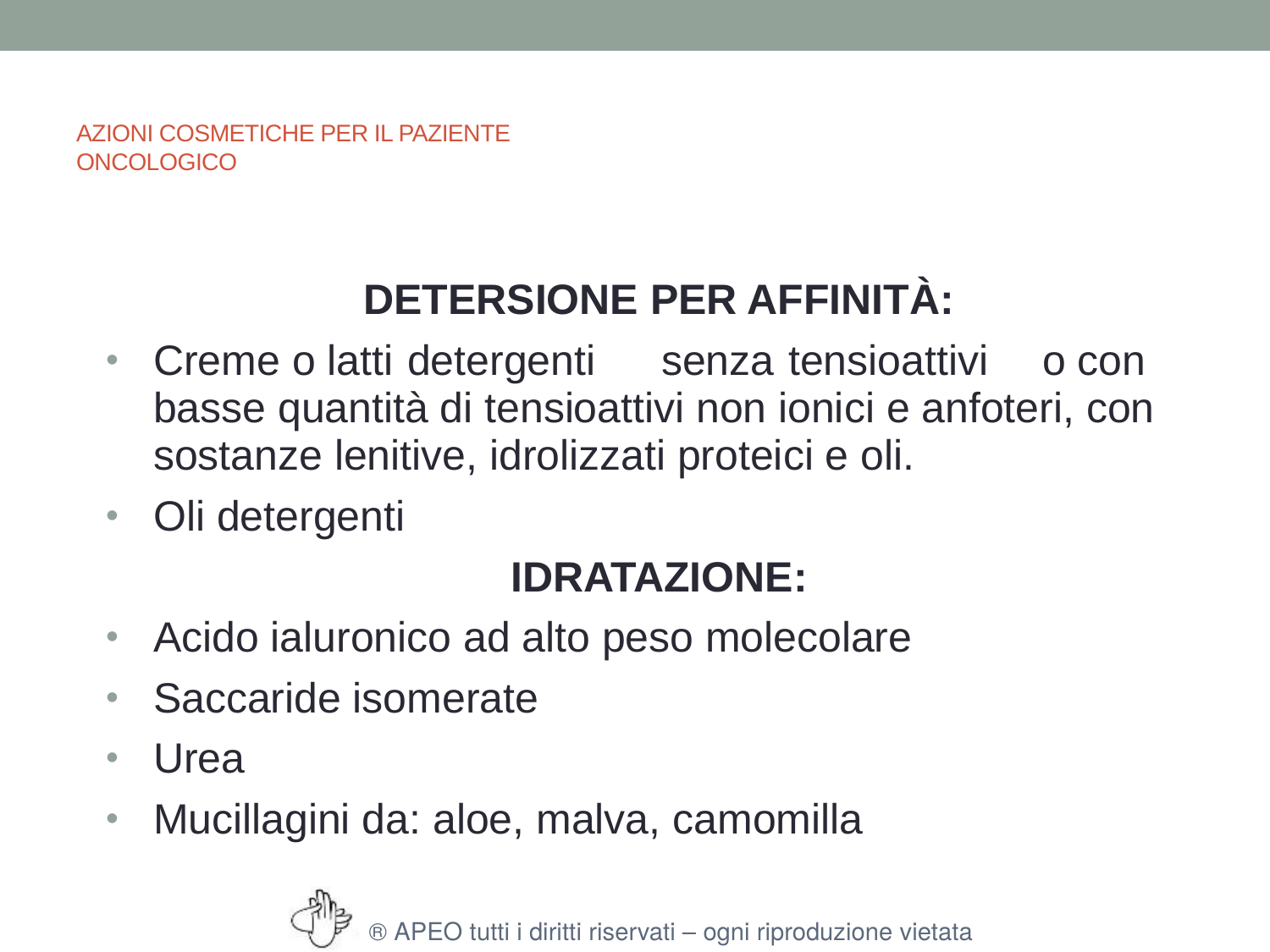

# AZIONI COSMETICHE PER IL PAZIENTE ONCOLOGICO
DETERSIONE PER AFFINITÀ:
Creme o latti	detergenti	senza	tensioattivi	o con basse quantità di tensioattivi non ionici e anfoteri, con sostanze lenitive, idrolizzati proteici e oli.
Oli detergenti
IDRATAZIONE:
Acido ialuronico ad alto peso molecolare
Saccaride isomerate
Urea
Mucillagini da: aloe, malva, camomilla